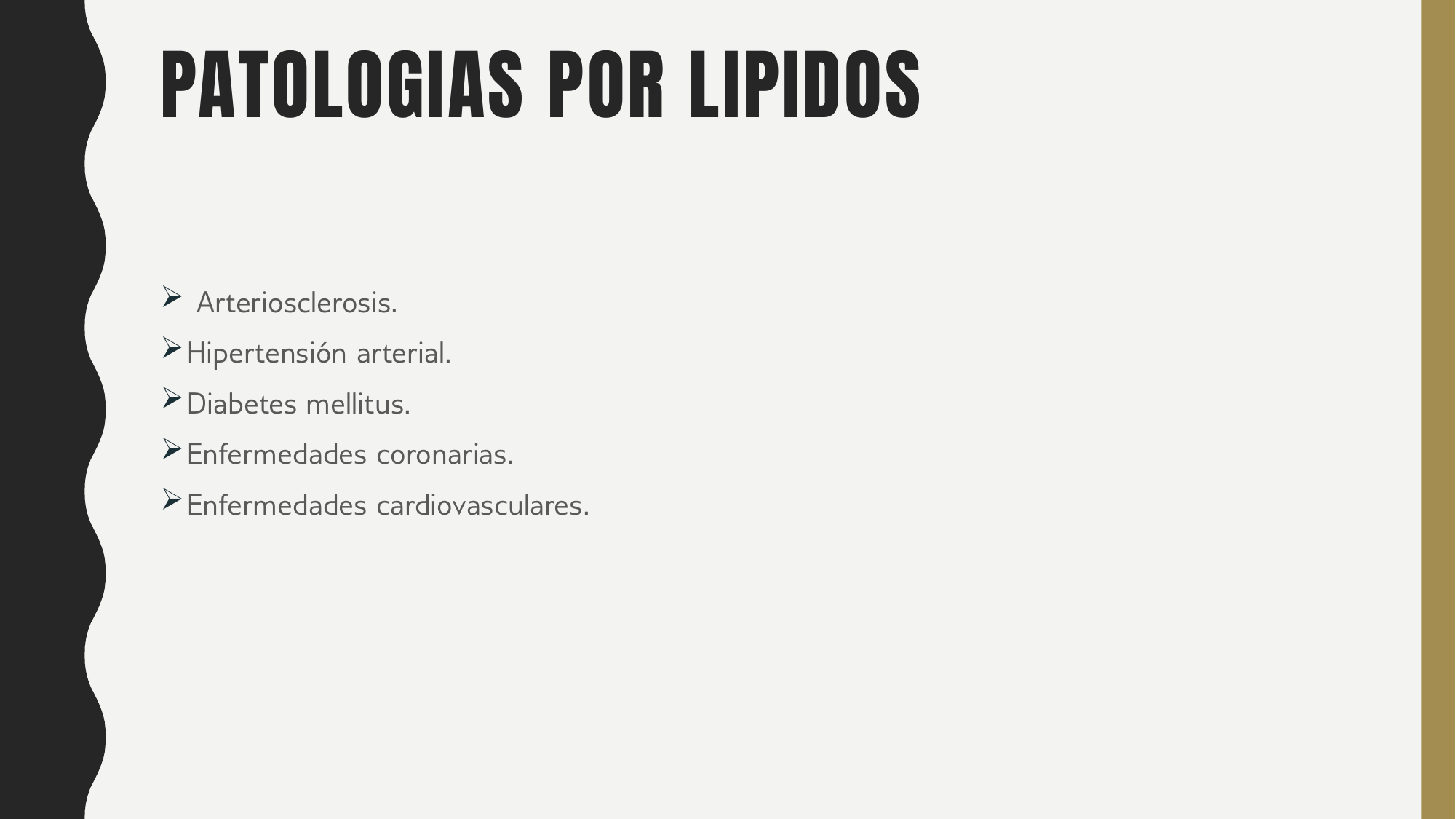

# PATOLOGIAS POR LIPIDOS
 Arteriosclerosis.
Hipertensión arterial.
Diabetes mellitus.
Enfermedades coronarias.
Enfermedades cardiovasculares.